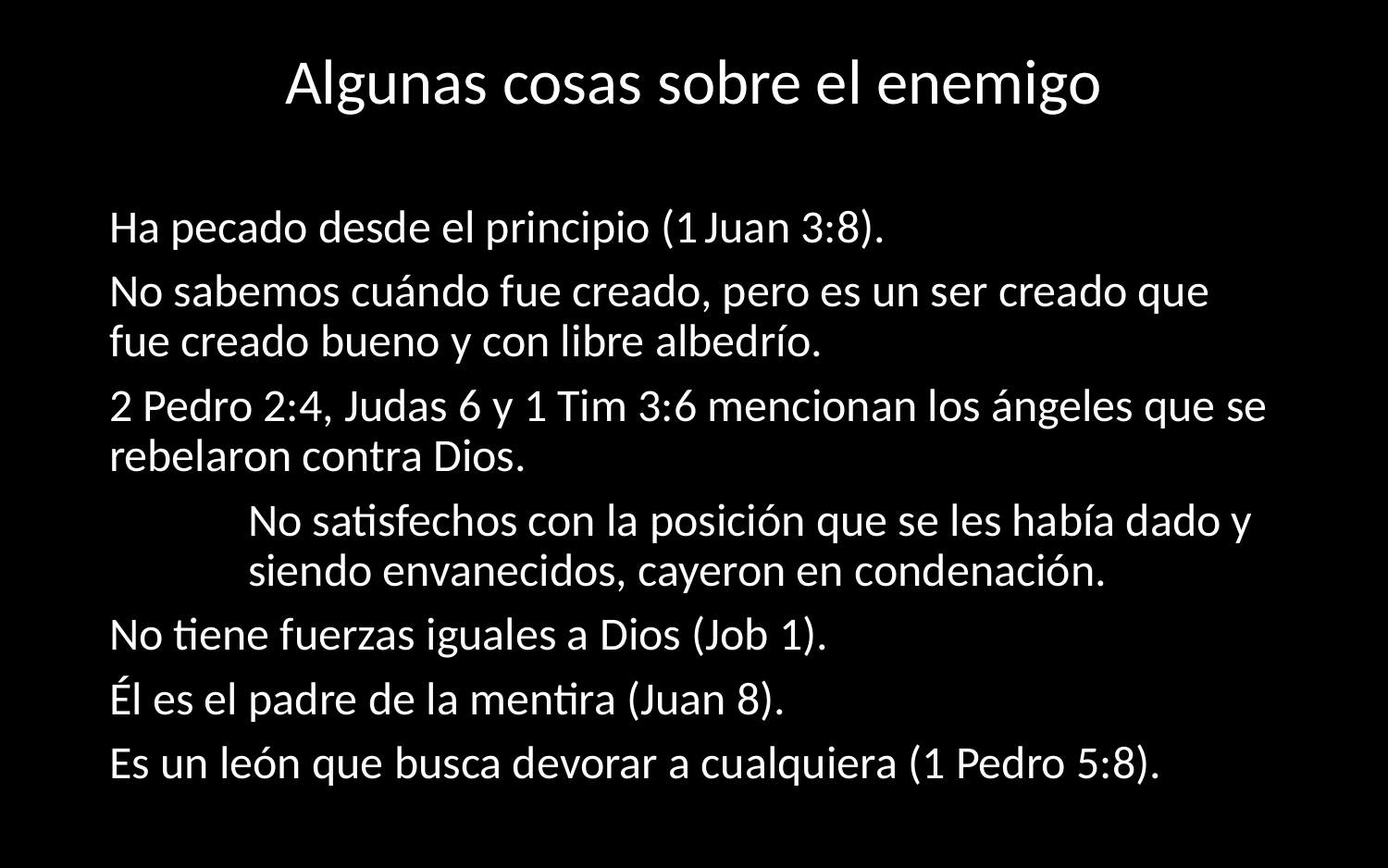

# Algunas cosas sobre el enemigo
Ha pecado desde el principio (1 Juan 3:8).
No sabemos cuándo fue creado, pero es un ser creado que fue creado bueno y con libre albedrío.
2 Pedro 2:4, Judas 6 y 1 Tim 3:6 mencionan los ángeles que se rebelaron contra Dios.
	No satisfechos con la posición que se les había dado y 	siendo envanecidos, cayeron en condenación.
No tiene fuerzas iguales a Dios (Job 1).
Él es el padre de la mentira (Juan 8).
Es un león que busca devorar a cualquiera (1 Pedro 5:8).